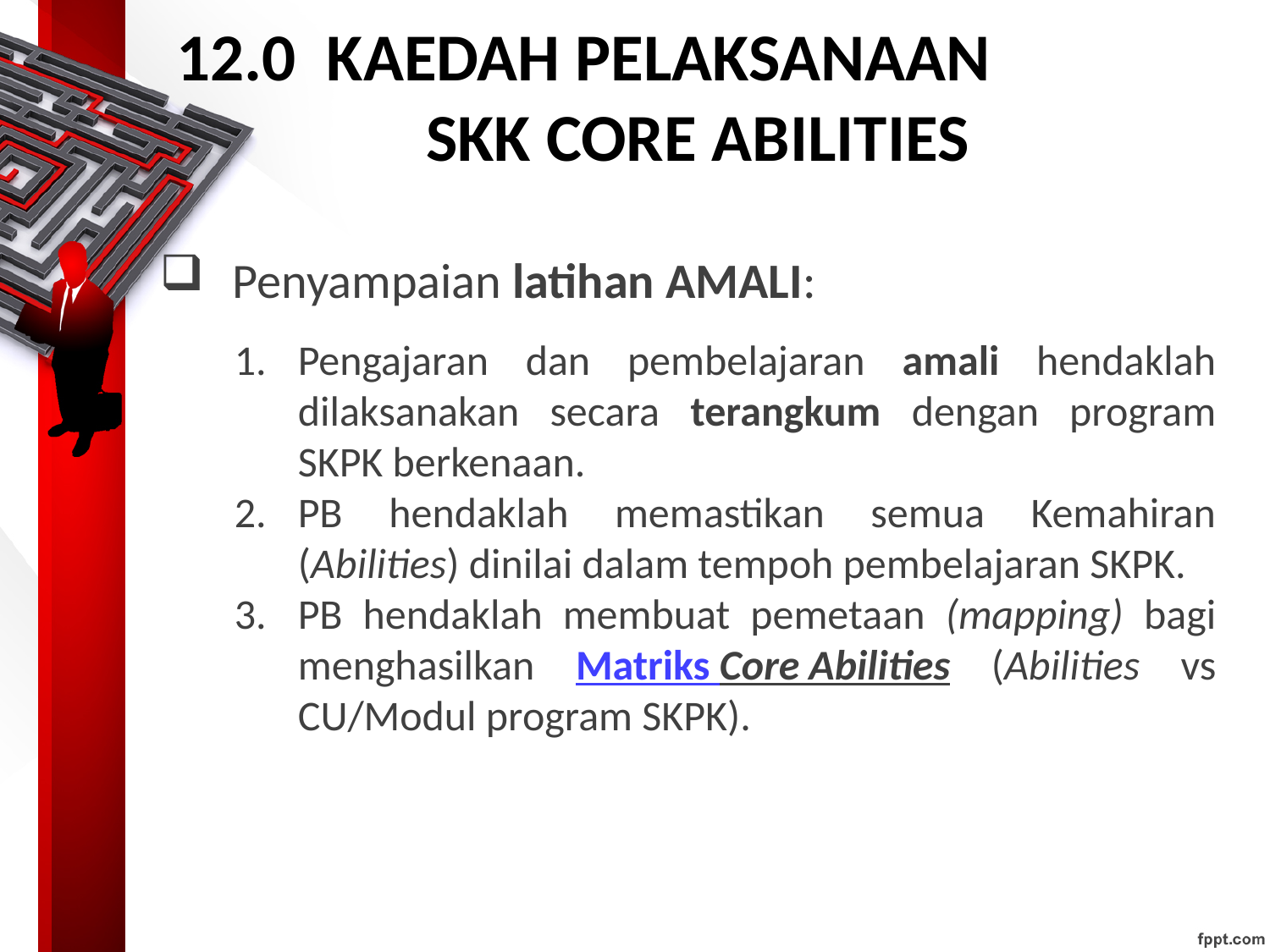

# 12.0  KAEDAH PELAKSANAAN                SKK CORE ABILITIES
 Penyampaian latihan AMALI:

Pengajaran dan pembelajaran amali hendaklah dilaksanakan secara terangkum dengan program SKPK berkenaan.
PB hendaklah memastikan semua Kemahiran (Abilities) dinilai dalam tempoh pembelajaran SKPK.
PB hendaklah membuat pemetaan (mapping) bagi menghasilkan Matriks Core Abilities (Abilities vs CU/Modul program SKPK).